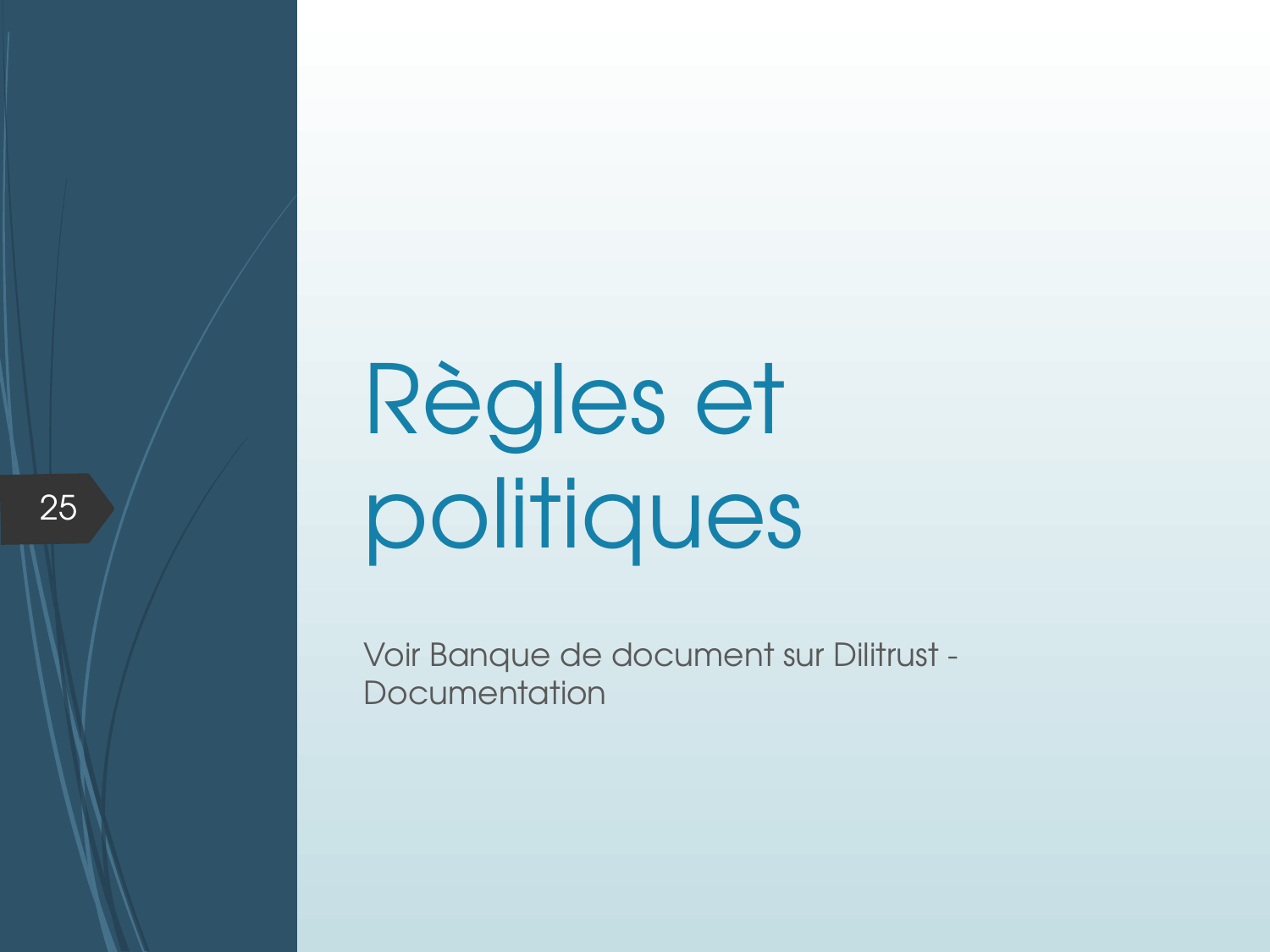

# Règles et politiques

25

Voir Banque de document sur Dilitrust - Documentation